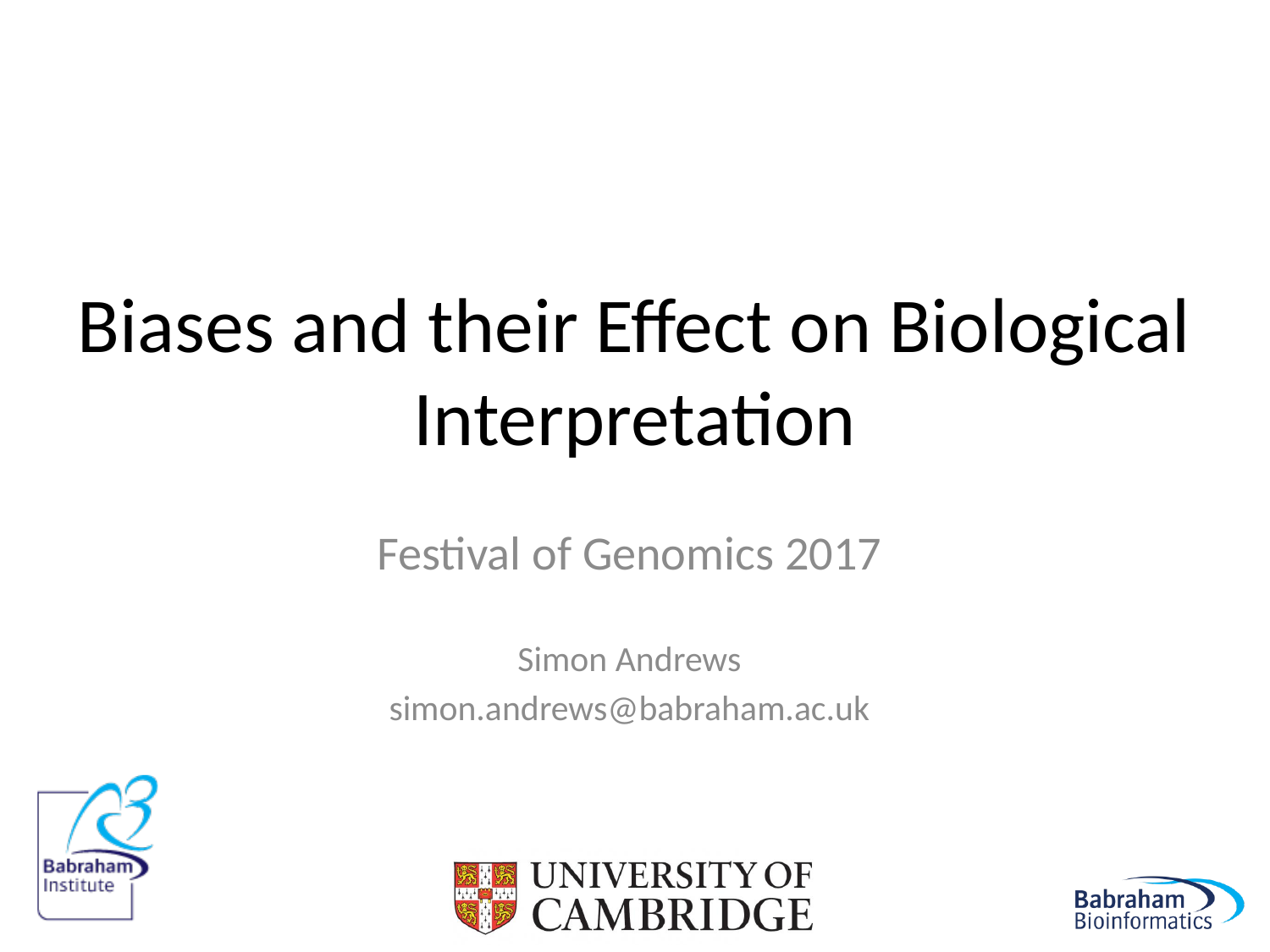

# Biases and their Effect on Biological Interpretation
Festival of Genomics 2017

Simon Andrews
simon.andrews@babraham.ac.uk